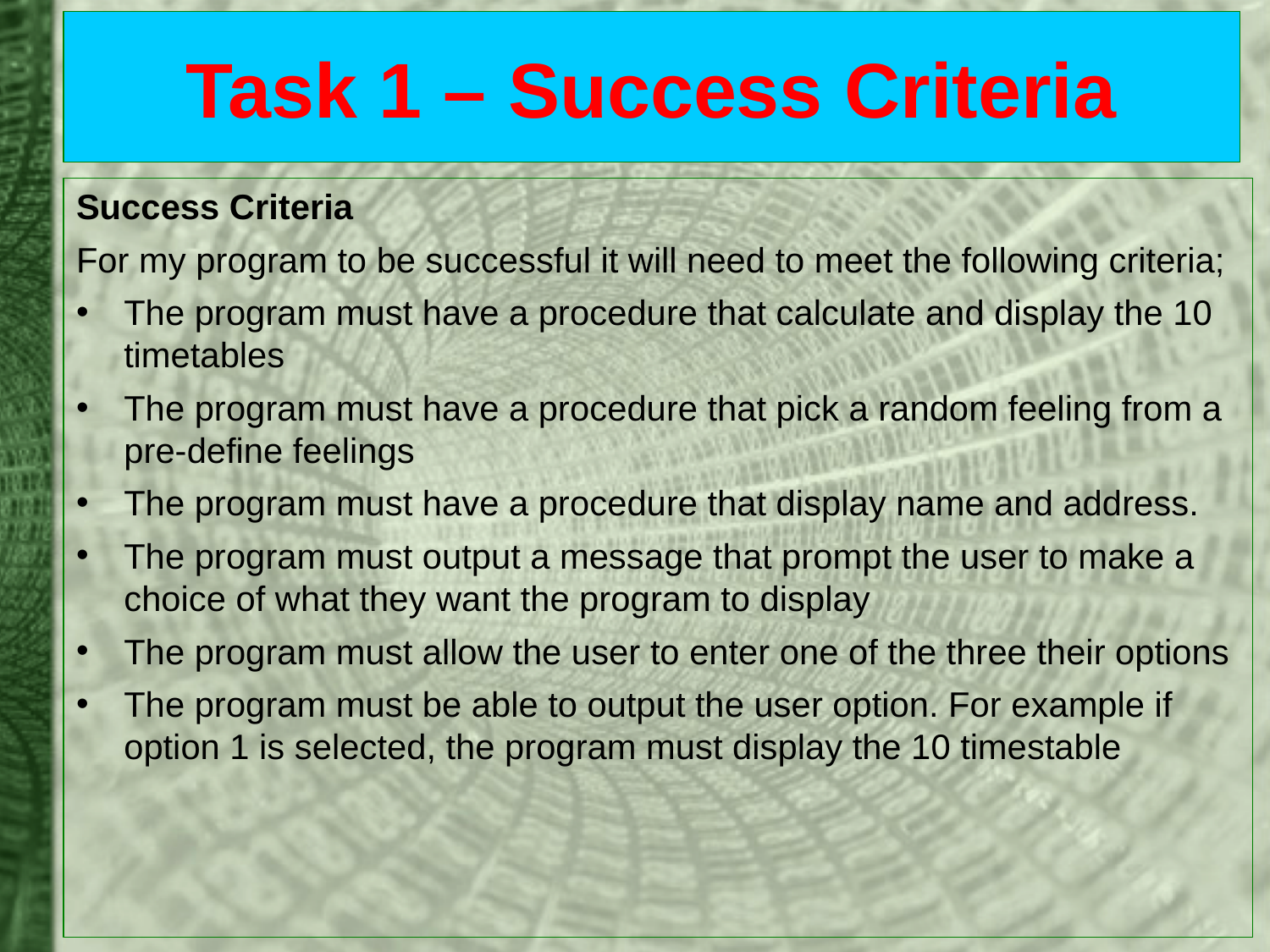

# Task 1 – Success Criteria
Success Criteria
For my program to be successful it will need to meet the following criteria;
The program must have a procedure that calculate and display the 10 timetables
The program must have a procedure that pick a random feeling from a pre-define feelings
The program must have a procedure that display name and address.
The program must output a message that prompt the user to make a choice of what they want the program to display
The program must allow the user to enter one of the three their options
The program must be able to output the user option. For example if option 1 is selected, the program must display the 10 timestable